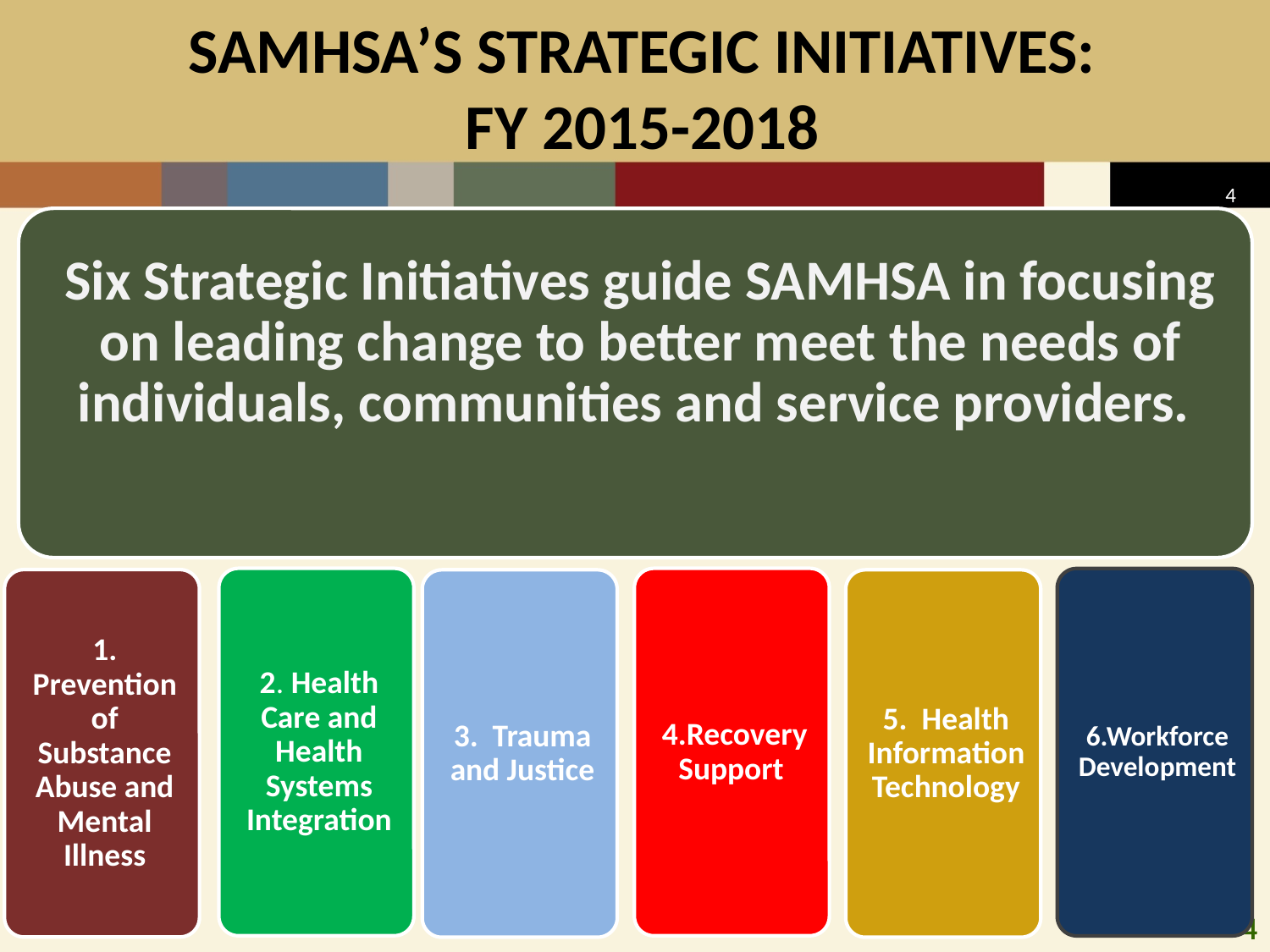

# SAMHSA’S STRATEGIC INITIATIVES: FY 2015-2018
4
Six Strategic Initiatives guide SAMHSA in focusing on leading change to better meet the needs of individuals, communities and service providers.

1. Prevention of Substance Abuse and Mental Illness
2. Health Care and Health Systems Integration
3.  Trauma and Justice
4.Recovery Support
5.  Health Information Technology
6.Workforce Development